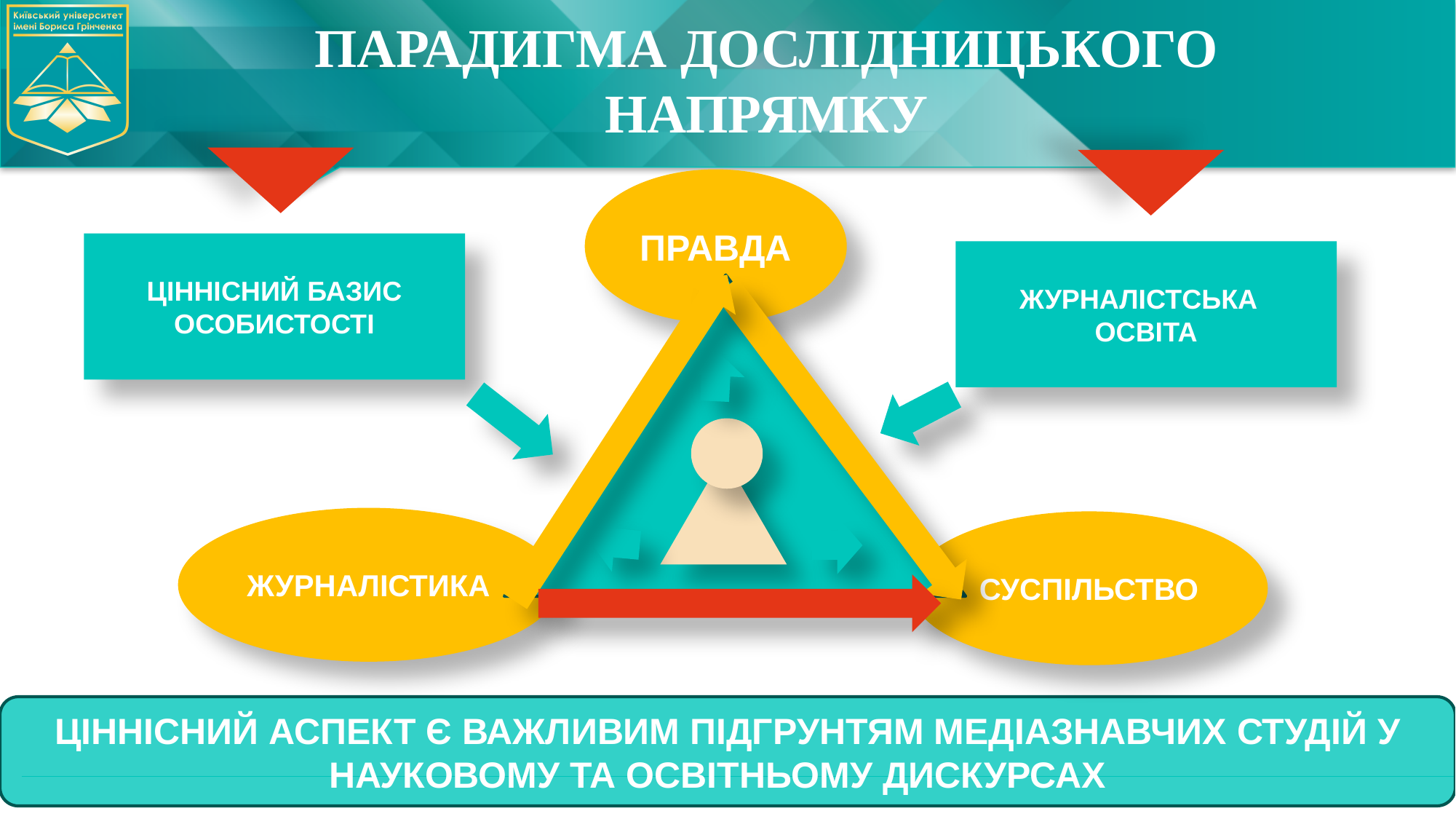

# ПАРАДИГМА ДОСЛІДНИЦЬКОГО НАПРЯМКУ

ПРАВДА
ЦІННІСНИЙ БАЗИС ОСОБИСТОСТІ
ЖУРНАЛІСТСЬКА   ОСВІТА

ЖУРНАЛІСТИКА
СУСПІЛЬСТВО

ЦІННІСНИЙ АСПЕКТ Є ВАЖЛИВИМ ПІДГРУНТЯМ МЕДІАЗНАВЧИХ СТУДІЙ У НАУКОВОМУ ТА ОСВІТНЬОМУ ДИСКУРСАХ